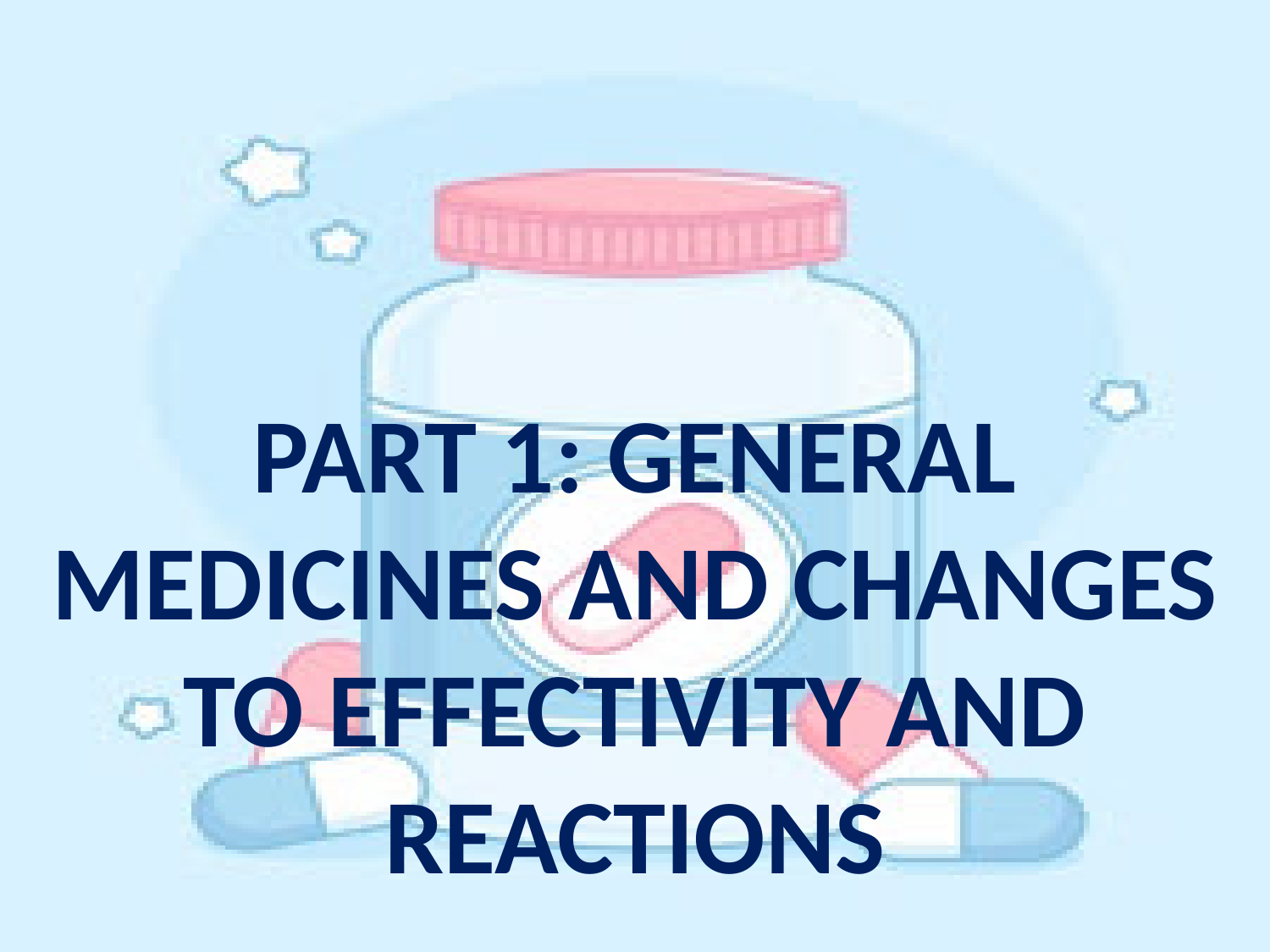

# Part 1: General Medicines And Changes To Effectivity And Reactions